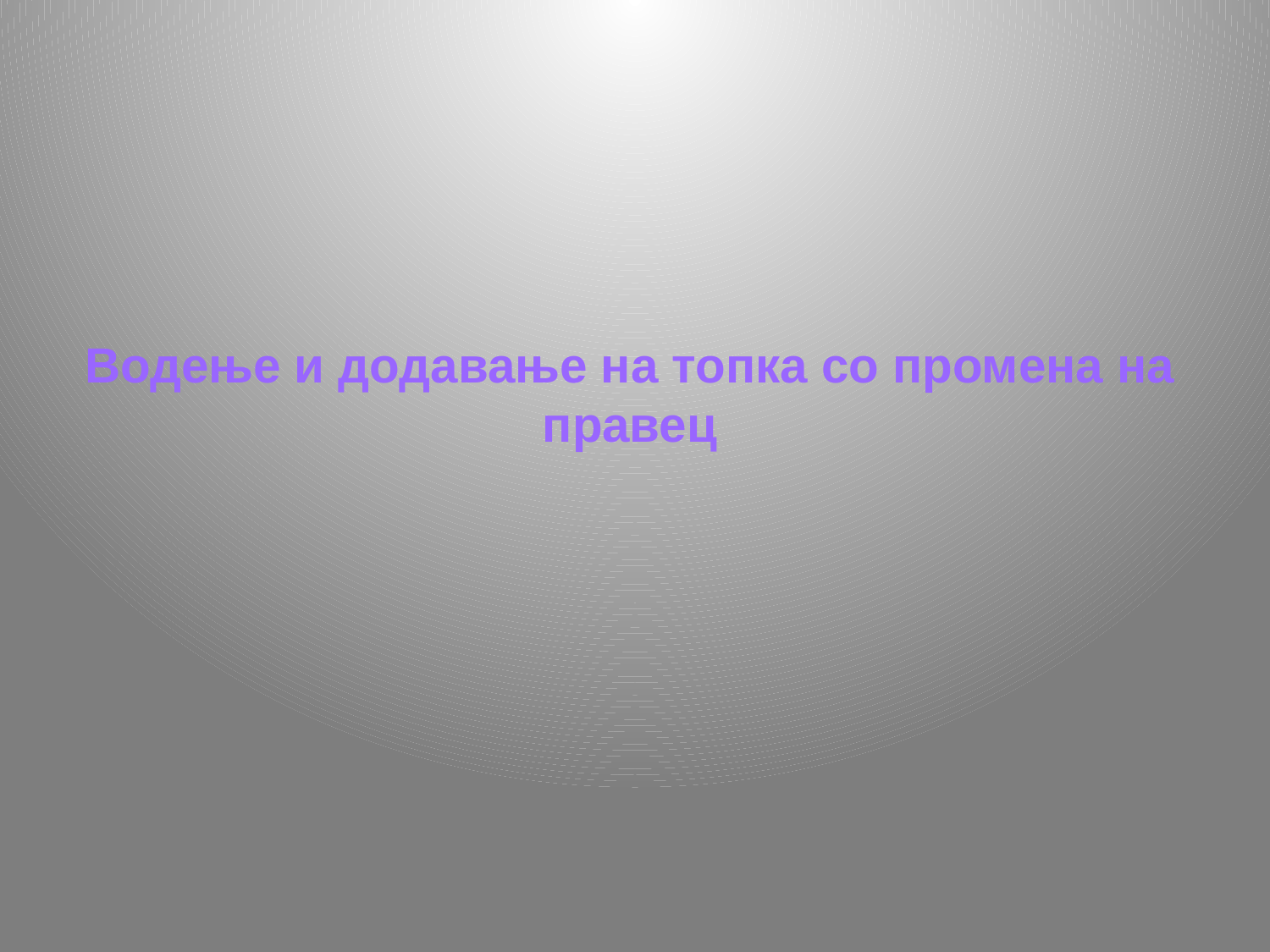

Водење и додавање на топка со промена на правец